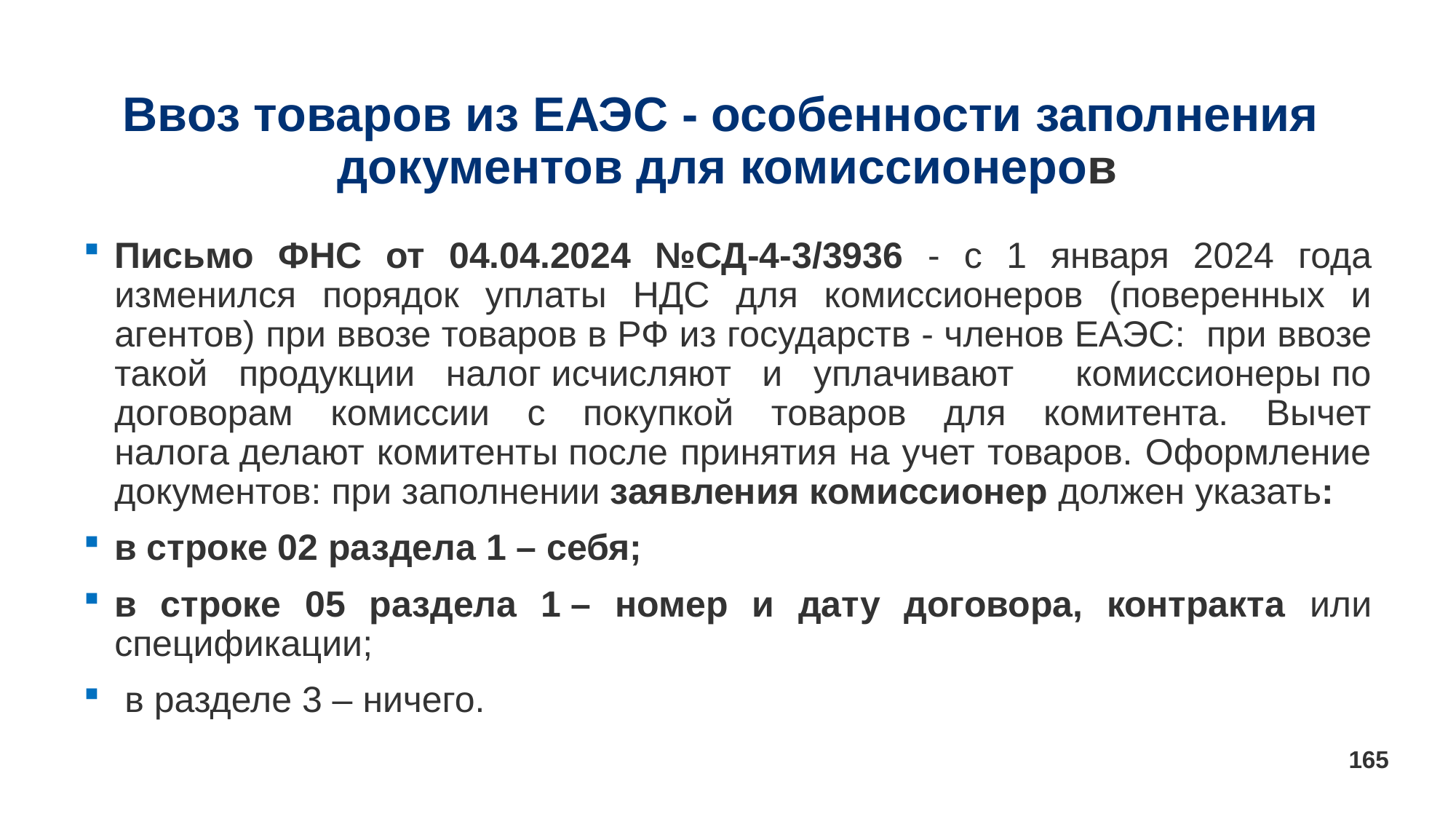

# Ввоз товаров из ЕАЭС - особенности заполнения  документов для комиссионеров
Письмо ФНС от 04.04.2024 №СД-4-3/3936 - с 1 января 2024 года изменился порядок уплаты НДС для комиссионеров (поверенных и агентов) при ввозе товаров в РФ из государств - членов ЕАЭС:  при ввозе такой продукции налог исчисляют и уплачивают  комиссионеры по договорам комиссии с покупкой товаров для комитента. Вычет налога делают комитенты после принятия на учет товаров. Оформление документов: при заполнении заявления комиссионер должен указать:
в строке 02 раздела 1 – себя;
в строке 05 раздела 1 – номер и дату договора, контракта или спецификации;
 в разделе 3 – ничего.